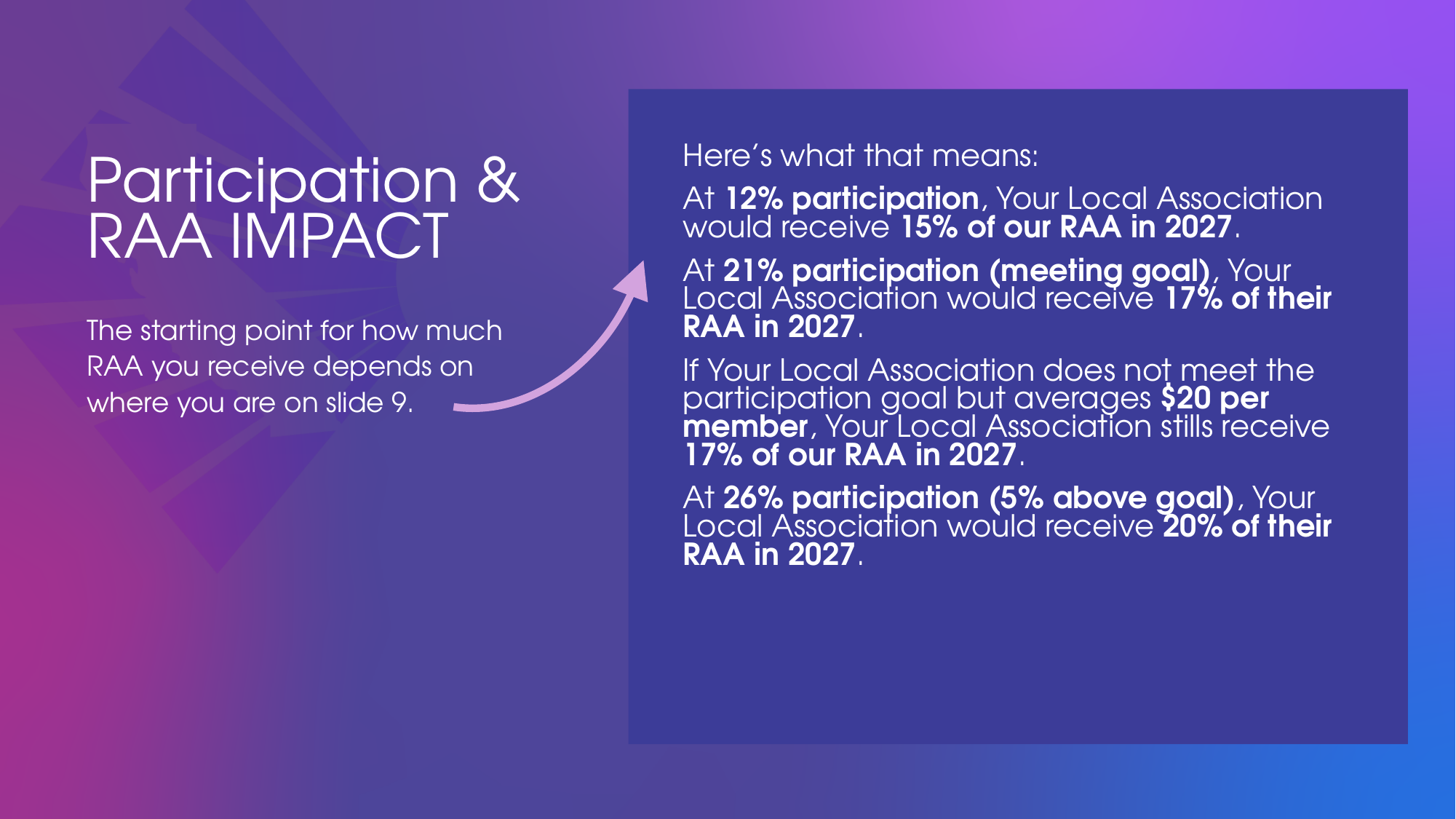

Here’s what that means:
At 12% participation, Your Local Association would receive 15% of our RAA in 2027.
At 21% participation (meeting goal), Your Local Association would receive 17% of their RAA in 2027.
If Your Local Association does not meet the participation goal but averages $20 per member, Your Local Association stills receive 17% of our RAA in 2027.
At 26% participation (5% above goal), Your Local Association would receive 20% of their RAA in 2027.
Participation & RAA IMPACT
The starting point for how much RAA you receive depends on where you are on slide 9.